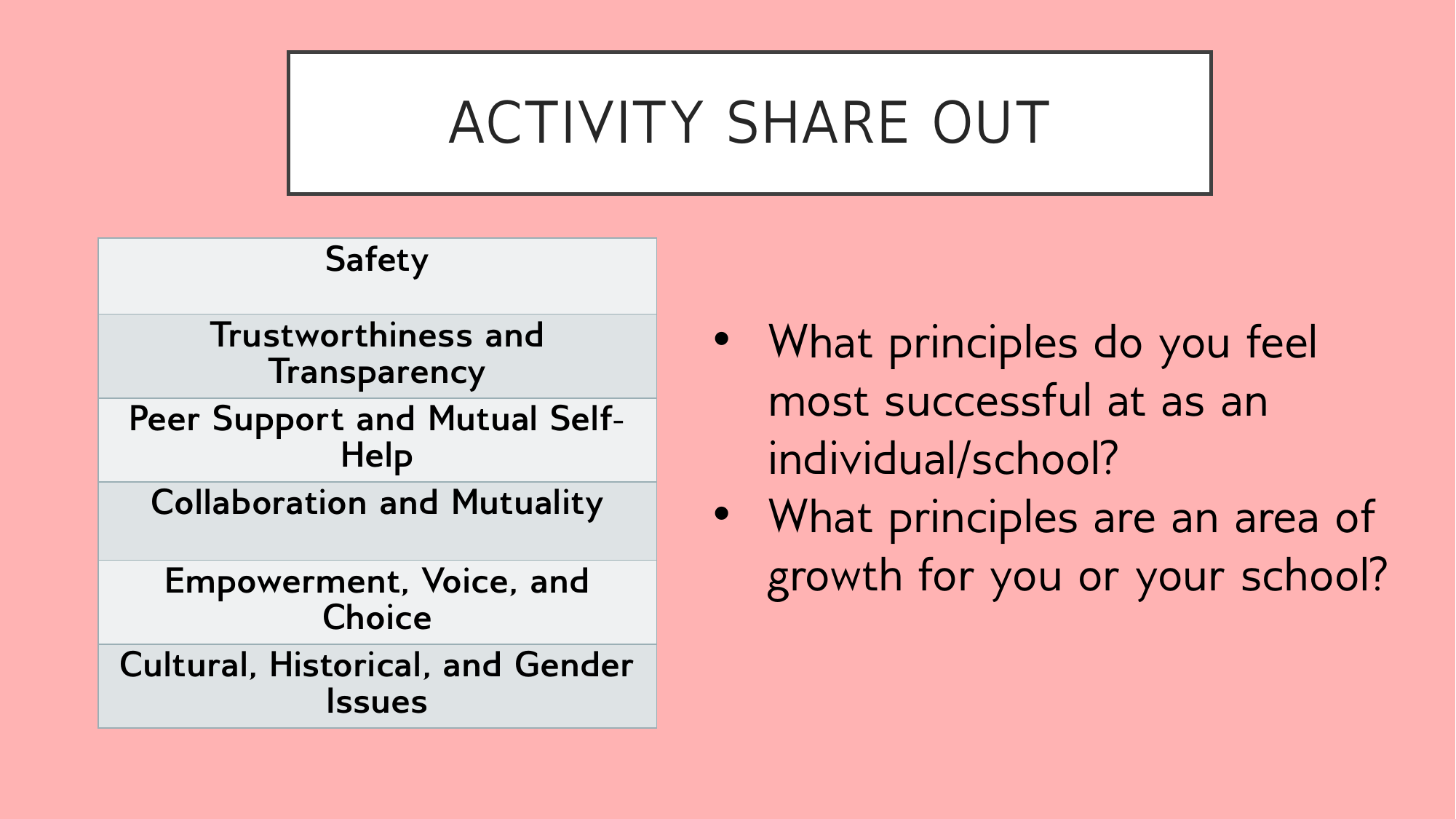

# Activity Share out
| Safety |
| --- |
| Trustworthiness and Transparency |
| Peer Support and Mutual Self-Help |
| Collaboration and Mutuality |
| Empowerment, Voice, and Choice |
| Cultural, Historical, and Gender Issues |

What principles do you feel most successful at as an individual/school?
What principles are an area of growth for you or your school?